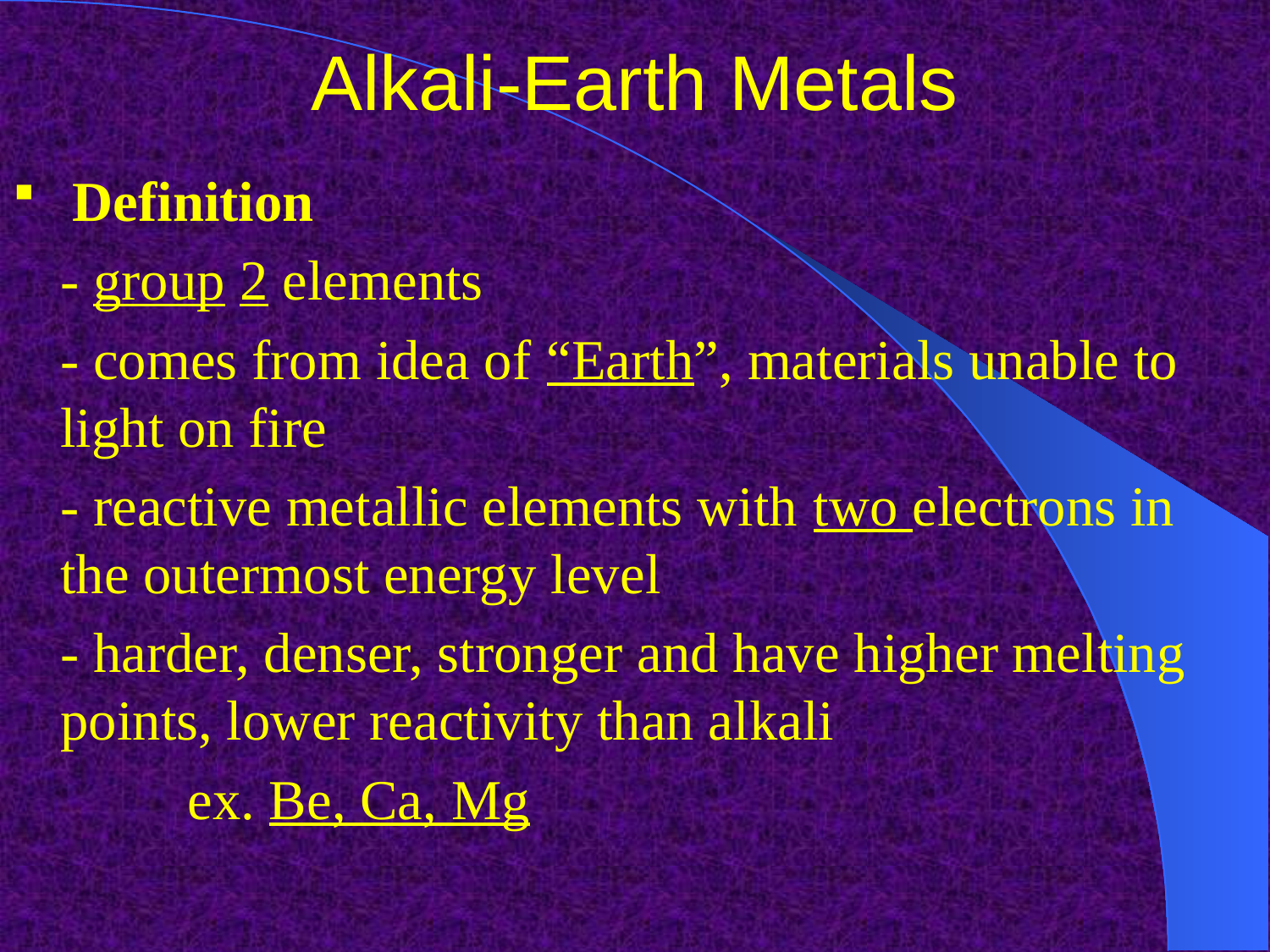

# Alkali-Earth Metals
 Definition
	- group 2 elements
	- comes from idea of “Earth”, materials unable to light on fire
	- reactive metallic elements with two electrons in the outermost energy level
	- harder, denser, stronger and have higher melting points, lower reactivity than alkali
		ex. Be, Ca, Mg